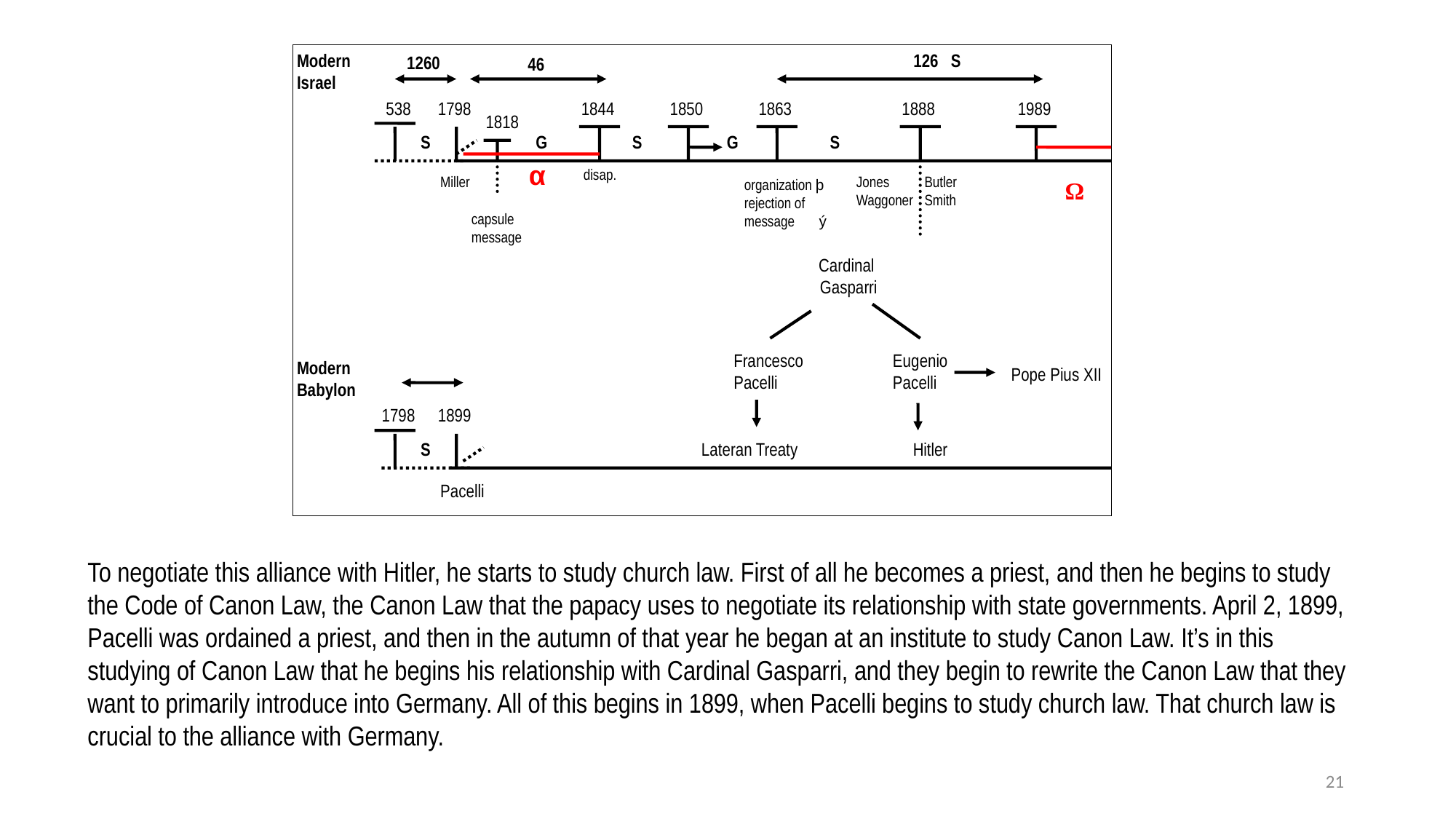

Modern
Israel
126   S
1260
46

538
1798
1844
1850
1863
1888
1989
1818

S

G

S

G

S

α

disap.

Miller
Jones
Waggoner
Butler
Smith
organization þ
rejection of  message       ý
Ω
capsule message
Cardinal
Gasparri

Francesco	            Eugenio
Pacelli	            Pacelli
Modern
Babylon
Pope Pius XII

1798
1899

S

Lateran Treaty
Hitler

Pacelli
To negotiate this alliance with Hitler, he starts to study church law. First of all he becomes a priest, and then he begins to study the Code of Canon Law, the Canon Law that the papacy uses to negotiate its relationship with state governments. April 2, 1899, Pacelli was ordained a priest, and then in the autumn of that year he began at an institute to study Canon Law. It’s in this studying of Canon Law that he begins his relationship with Cardinal Gasparri, and they begin to rewrite the Canon Law that they want to primarily introduce into Germany. All of this begins in 1899, when Pacelli begins to study church law. That church law is crucial to the alliance with Germany.
21